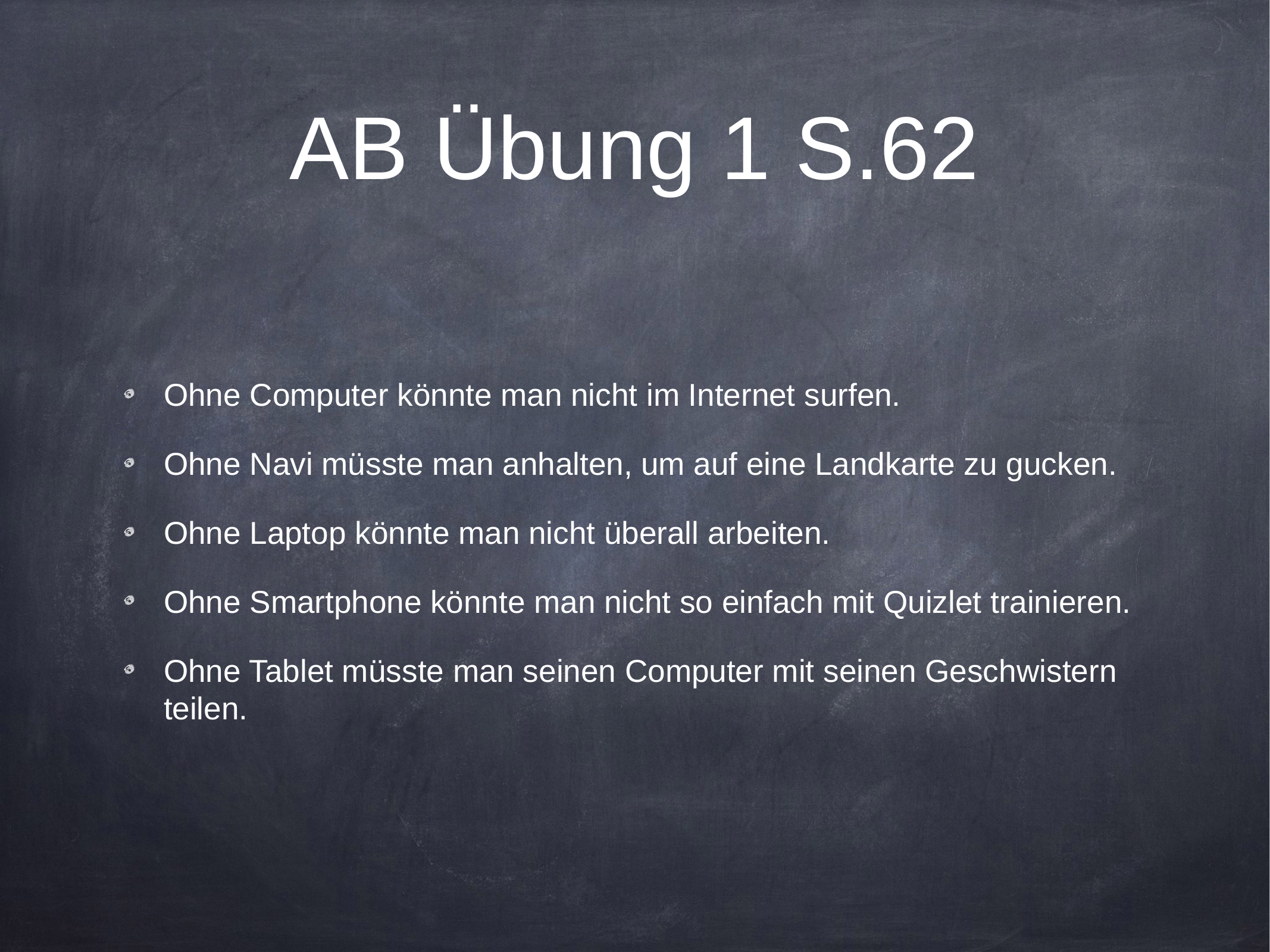

# AB Übung 1 S.62
Ohne Computer könnte man nicht im Internet surfen.
Ohne Navi müsste man anhalten, um auf eine Landkarte zu gucken.
Ohne Laptop könnte man nicht überall arbeiten.
Ohne Smartphone könnte man nicht so einfach mit Quizlet trainieren.
Ohne Tablet müsste man seinen Computer mit seinen Geschwistern teilen.